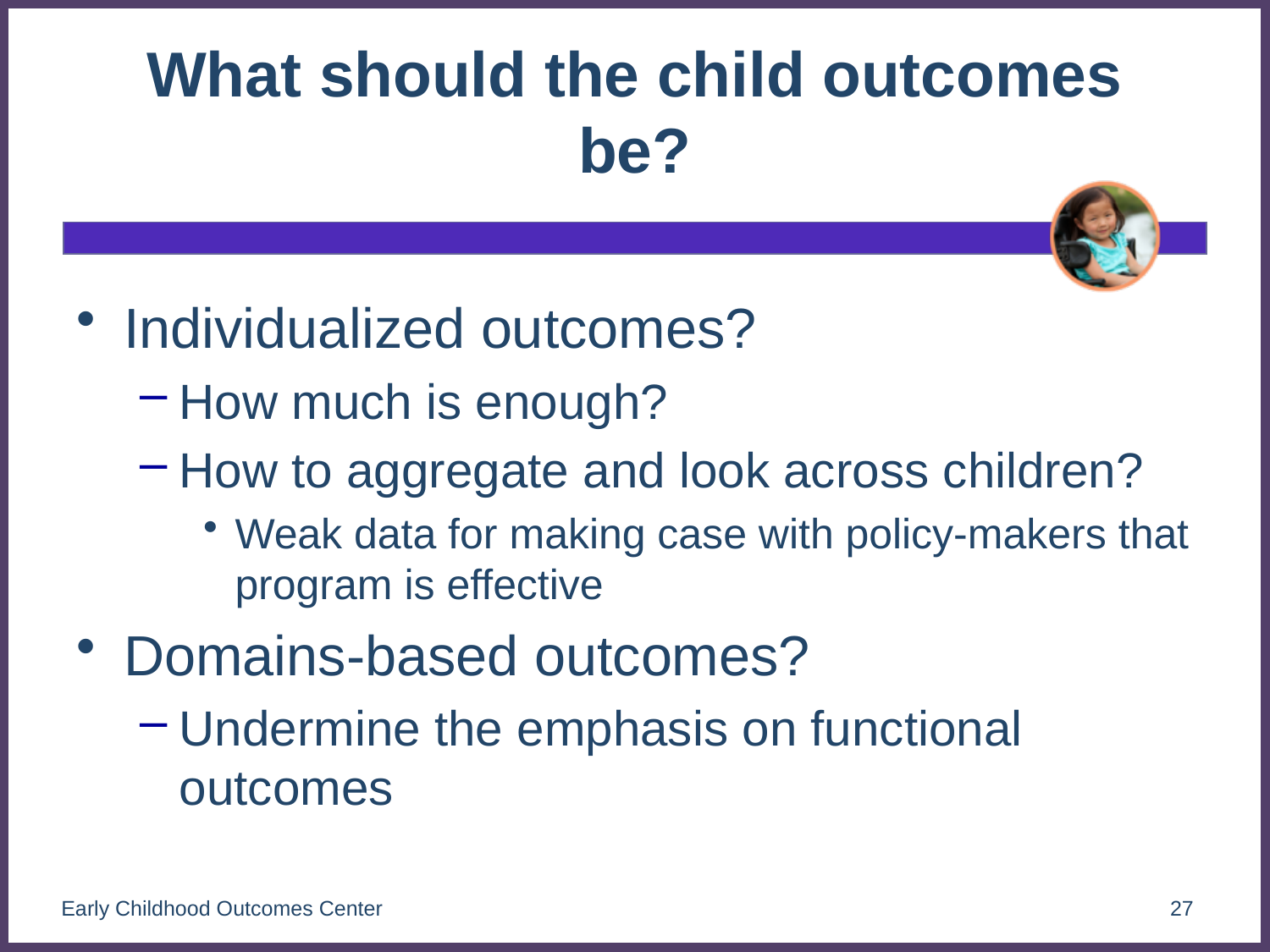

# What should the child outcomes be?
Individualized outcomes?
How much is enough?
How to aggregate and look across children?
Weak data for making case with policy-makers that program is effective
Domains-based outcomes?
Undermine the emphasis on functional outcomes

Early Childhood Outcomes Center
27